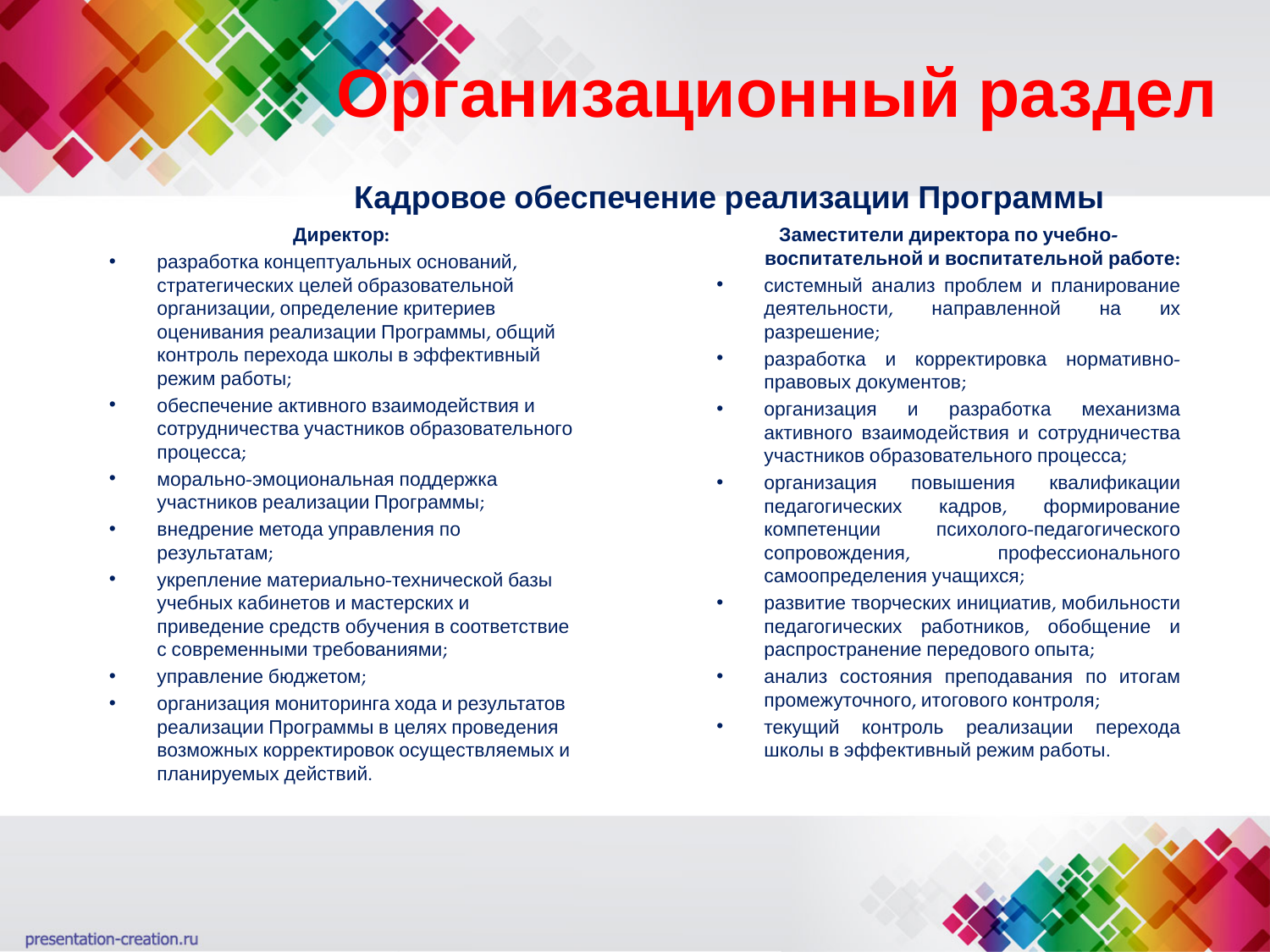

# Организационный раздел
Кадровое обеспечение реализации Программы
Директор:
разработка концептуальных оснований, стратегических целей образовательной организации, определение критериев оценивания реализации Программы, общий контроль перехода школы в эффективный режим работы;
обеспечение активного взаимодействия и сотрудничества участников образовательного процесса;
морально-эмоциональная поддержка участников реализации Программы;
внедрение метода управления по результатам;
укрепление материально-технической базы учебных кабинетов и мастерских и приведение средств обучения в соответствие с современными требованиями;
управление бюджетом;
организация мониторинга хода и результатов реализации Программы в целях проведения возможных корректировок осуществляемых и планируемых действий.

Заместители директора по учебно-воспитательной и воспитательной работе:
системный анализ проблем и планирование деятельности, направленной на их разрешение;
разработка и корректировка нормативно-правовых документов;
организация и разработка механизма активного взаимодействия и сотрудничества участников образовательного процесса;
организация повышения квалификации педагогических кадров, формирование компетенции психолого-педагогического сопровождения, профессионального самоопределения учащихся;
развитие творческих инициатив, мобильности педагогических работников, обобщение и распространение передового опыта;
анализ состояния преподавания по итогам промежуточного, итогового контроля;
текущий контроль реализации перехода школы в эффективный режим работы.